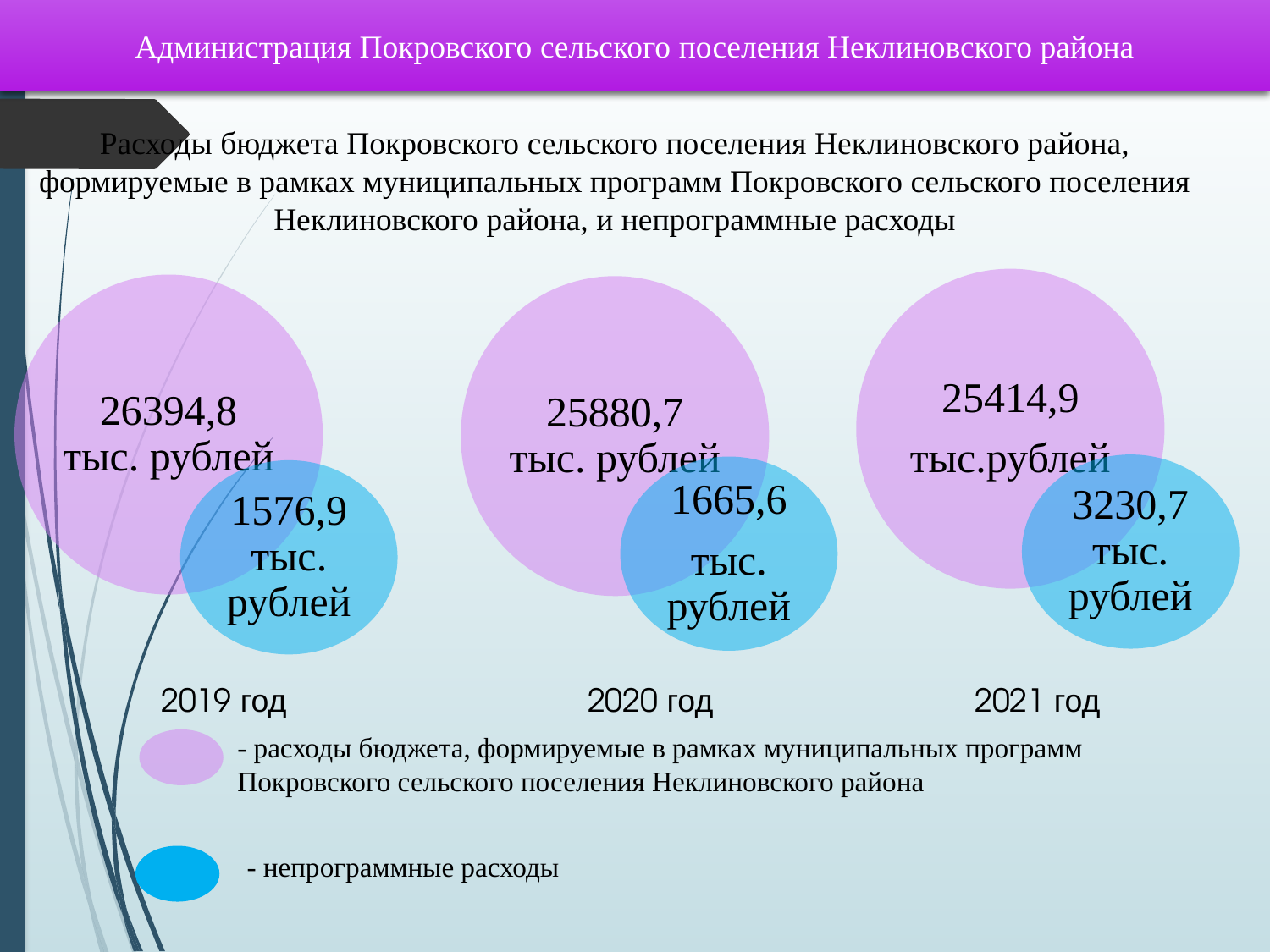

Администрация Покровского сельского поселения Неклиновского района
Расходы бюджета Покровского сельского поселения Неклиновского района, формируемые в рамках муниципальных программ Покровского сельского поселения Неклиновского района, и непрограммные расходы
25414,9
тыс.рублей
3230,7 тыс. рублей
26394,8 тыс. рублей
1576,9 тыс. рублей
25880,7 тыс. рублей
1665,6
тыс. рублей
2019 год
2020 год
2021 год
- расходы бюджета, формируемые в рамках муниципальных программ Покровского сельского поселения Неклиновского района

- непрограммные расходы